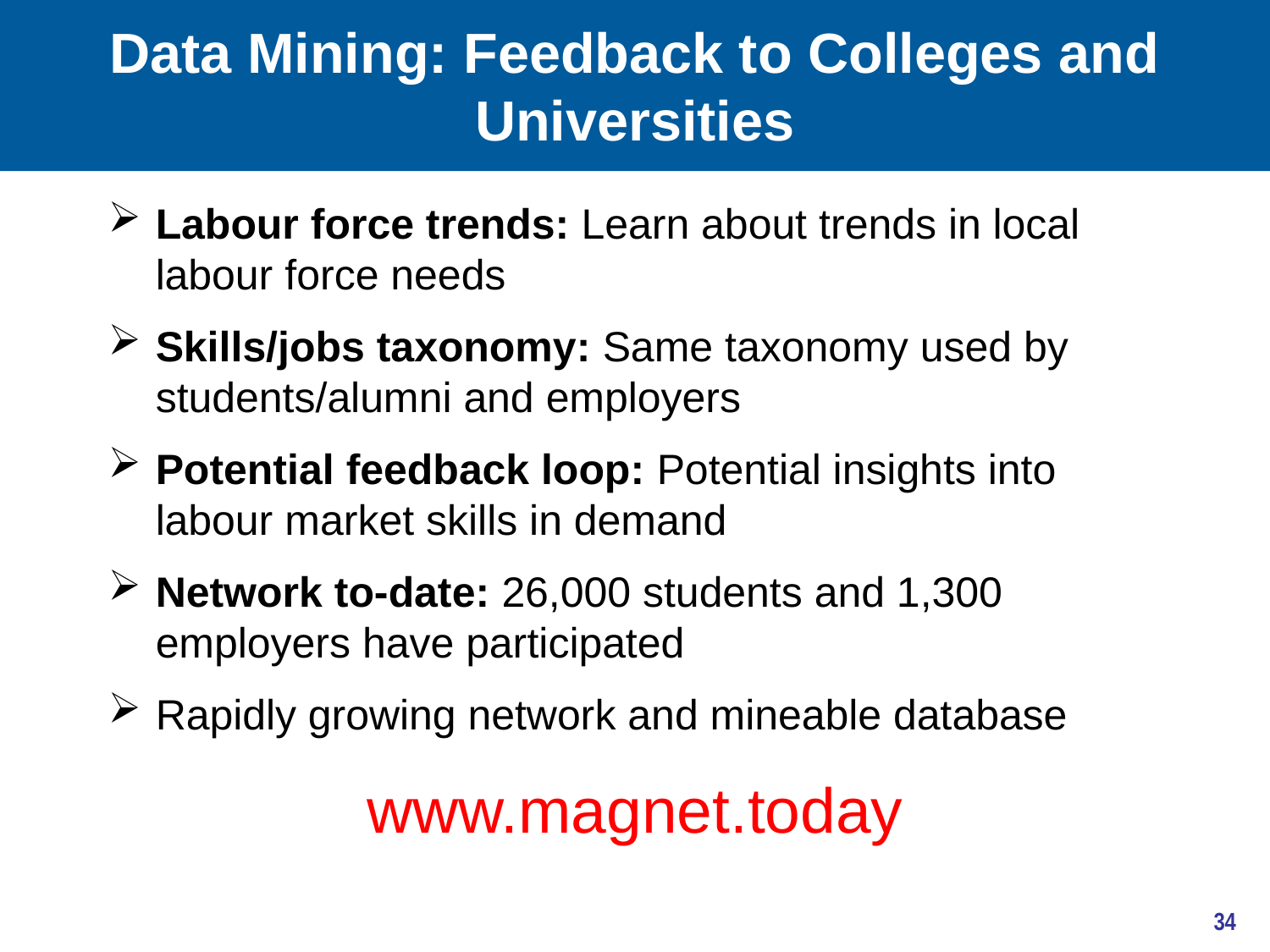

Data Mining: Feedback to Colleges and Universities
Labour force trends: Learn about trends in local labour force needs
Skills/jobs taxonomy: Same taxonomy used by students/alumni and employers
Potential feedback loop: Potential insights into labour market skills in demand
Network to-date: 26,000 students and 1,300 employers have participated
Rapidly growing network and mineable database
www.magnet.today

34